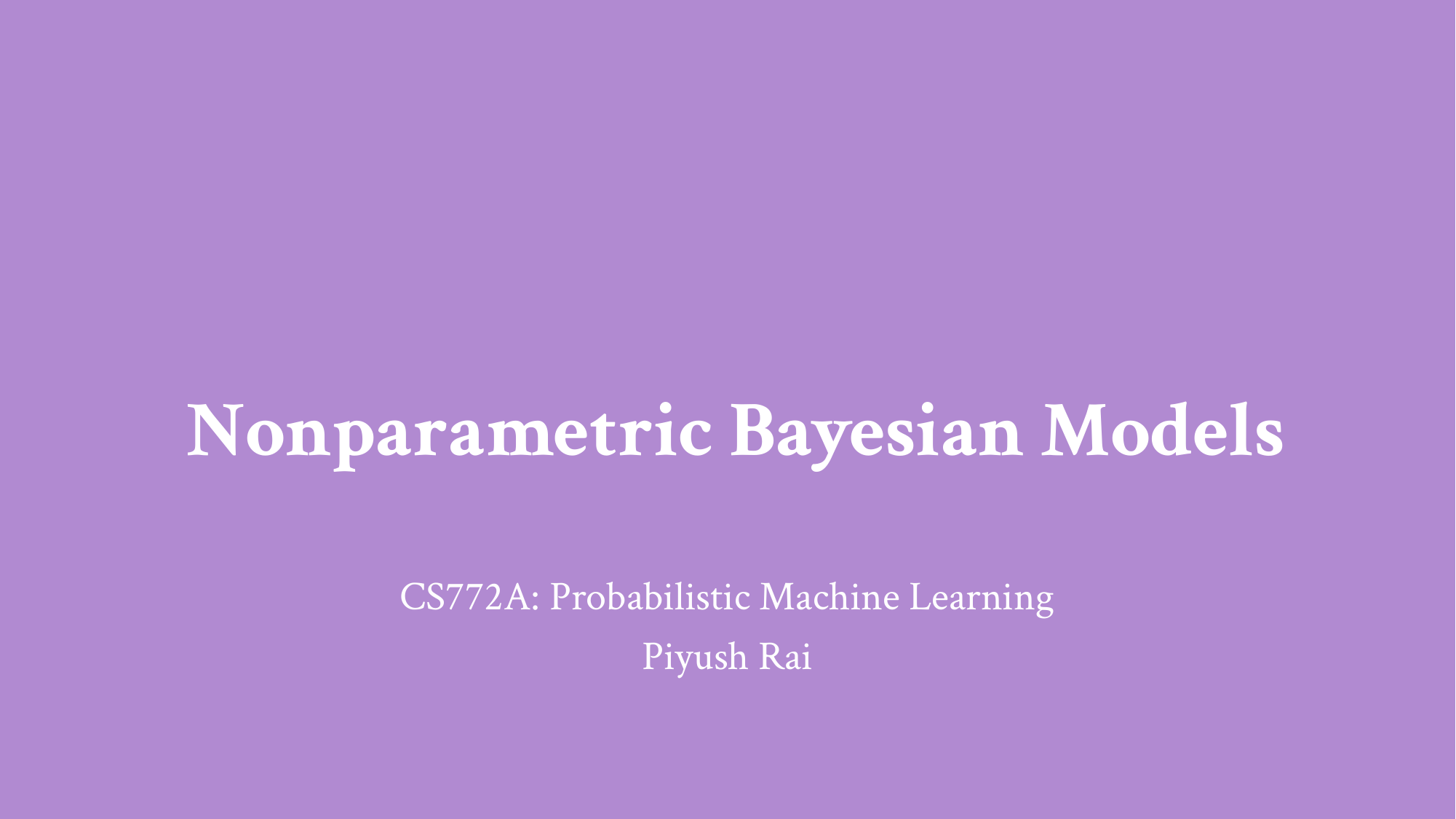

# Nonparametric Bayesian Models
CS772A: Probabilistic Machine Learning
Piyush Rai